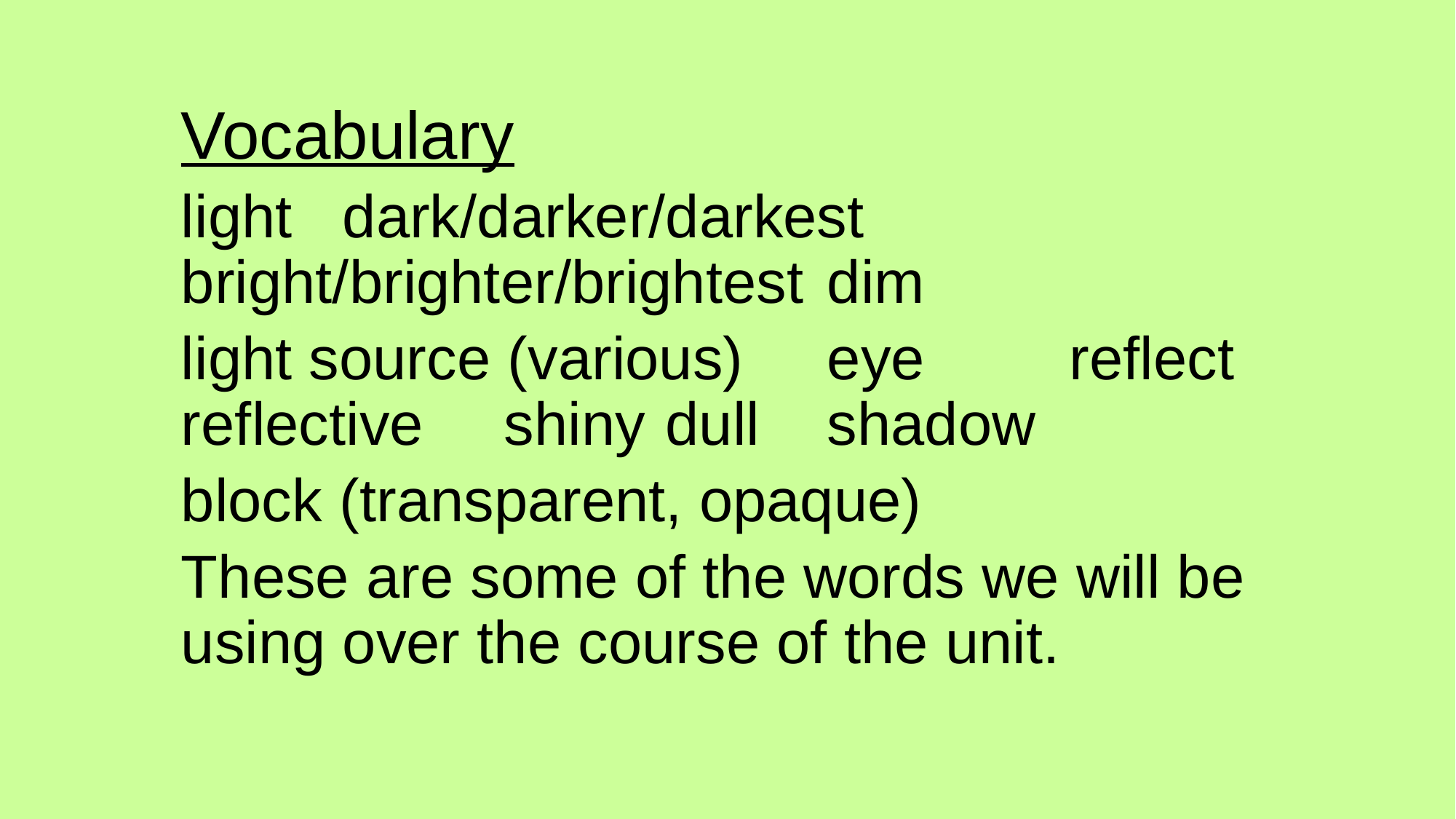

Vocabulary
light 		dark/darker/darkest bright/brighter/brightest 	dim
light source (various) 	eye 		reflect reflective 		shiny 	dull 		shadow
block (transparent, opaque)
These are some of the words we will be using over the course of the unit.